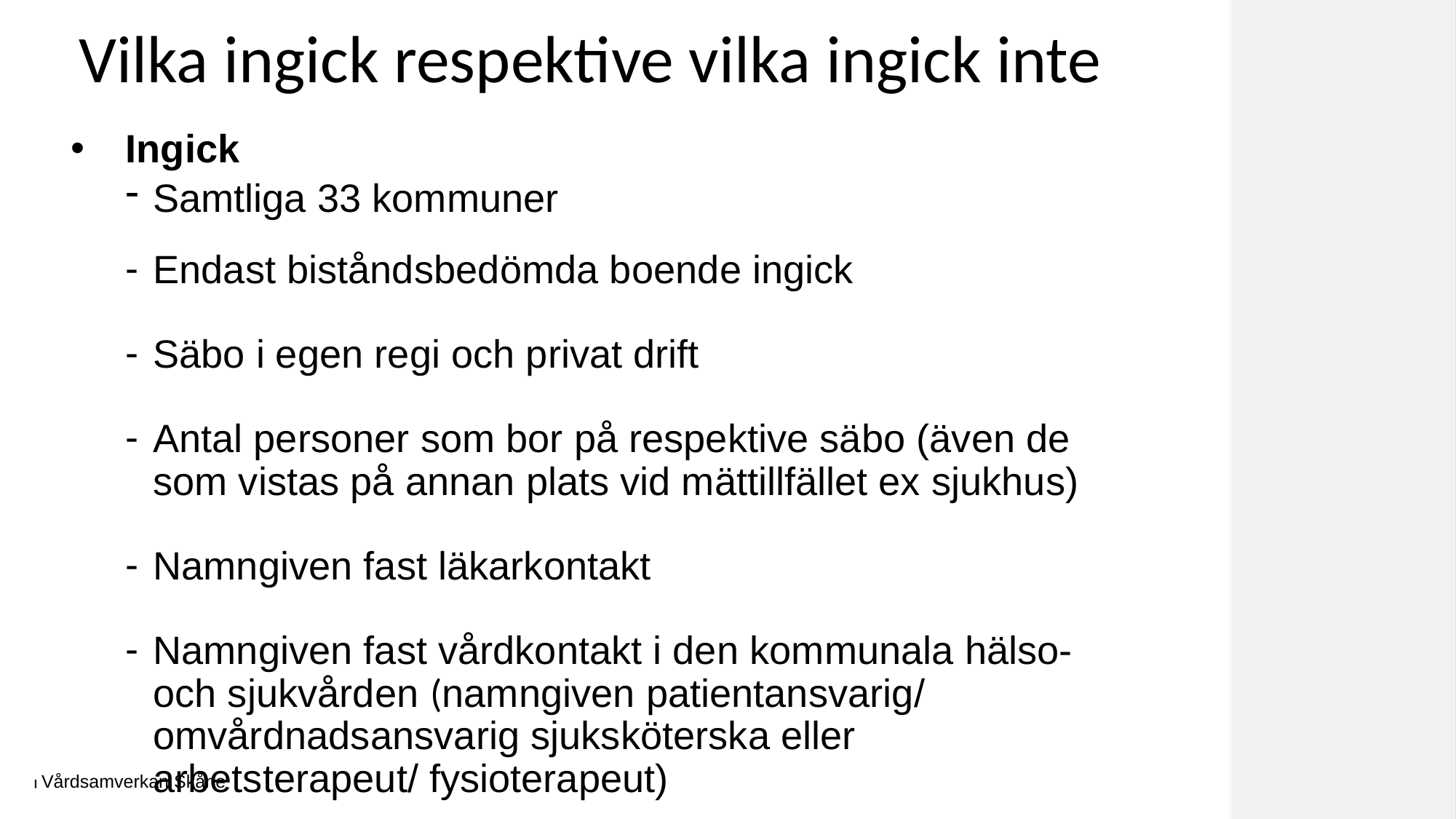

# Vilka ingick respektive vilka ingick inte
Ingick
Samtliga 33 kommuner

Endast biståndsbedömda boende ingick

Säbo i egen regi och privat drift

Antal personer som bor på respektive säbo (även de som vistas på annan plats vid mättillfället ex sjukhus)

Namngiven fast läkarkontakt

Namngiven fast vårdkontakt i den kommunala hälso- och sjukvården (namngiven patientansvarig/ omvårdnadsansvarig sjuksköterska eller arbetsterapeut/ fysioterapeut)